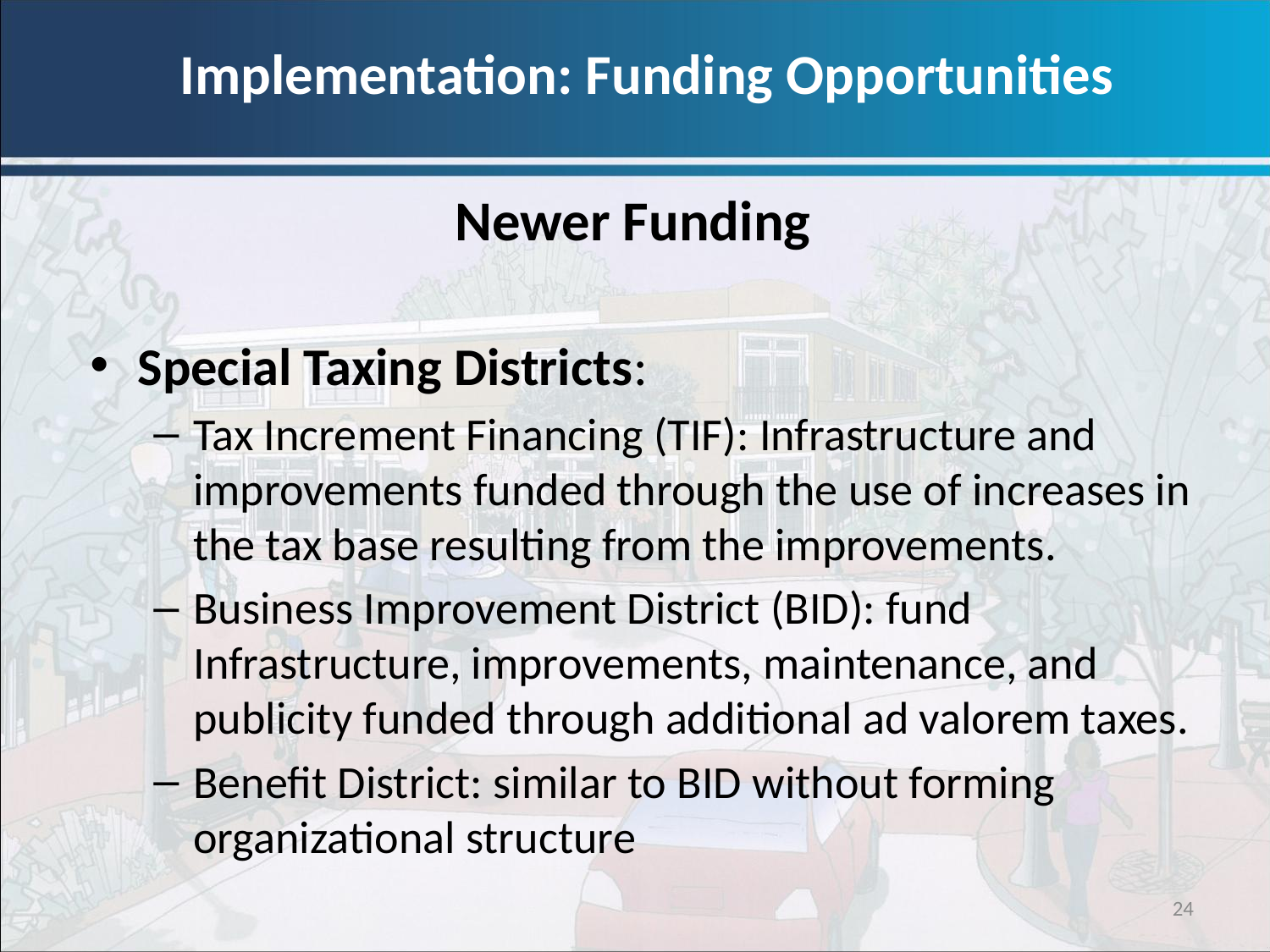

Implementation: Funding Opportunities

Newer Funding

Special Taxing Districts:
Tax Increment Financing (TIF): Infrastructure and improvements funded through the use of increases in the tax base resulting from the improvements.
Business Improvement District (BID): fund Infrastructure, improvements, maintenance, and publicity funded through additional ad valorem taxes.
Benefit District: similar to BID without forming organizational structure

24